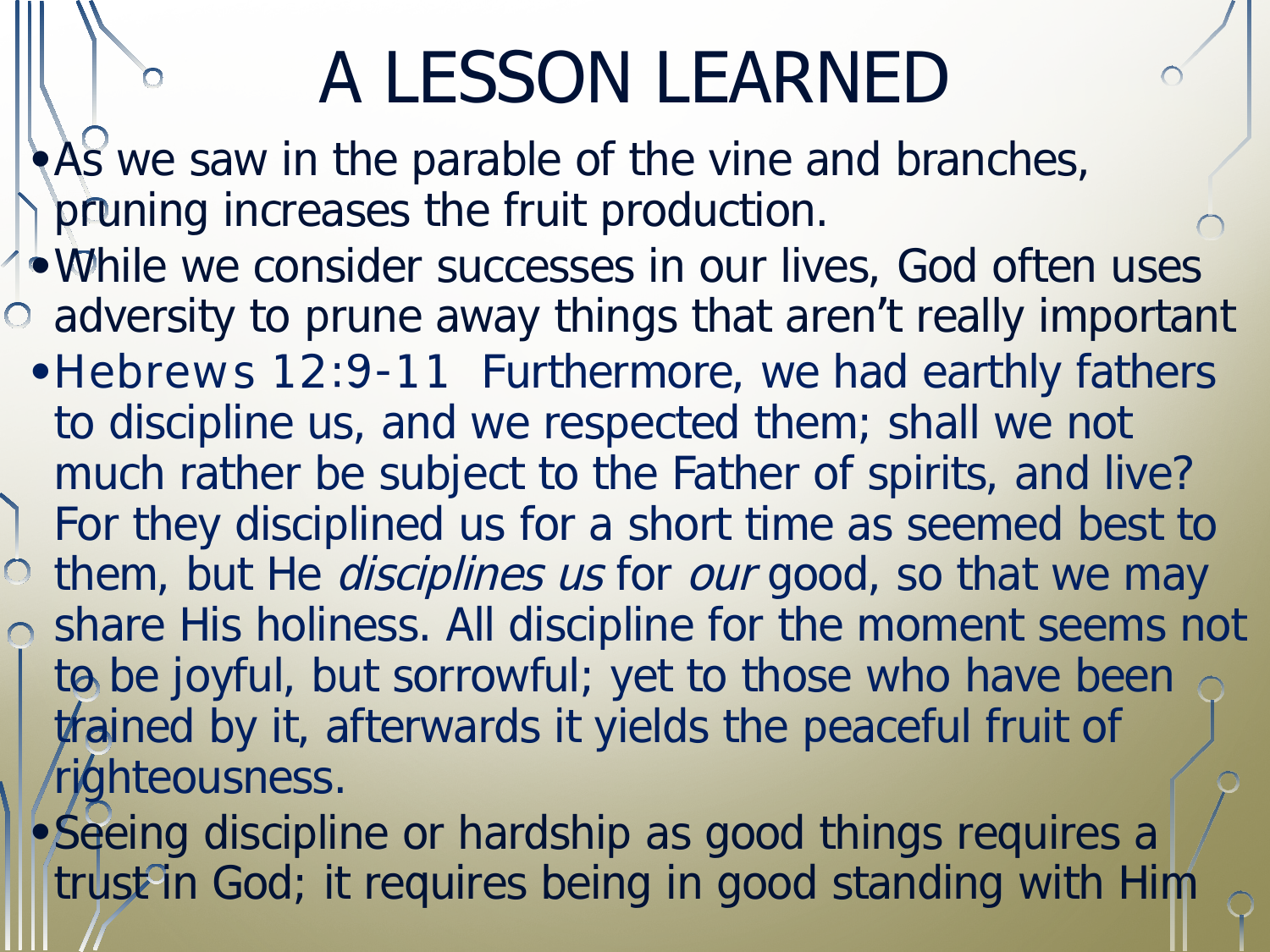

# A LESSON LEARNED
As we saw in the parable of the vine and branches, pruning increases the fruit production.
While we consider successes in our lives, God often uses adversity to prune away things that aren’t really important
Hebrews 12:9-11  Furthermore, we had earthly fathers to discipline us, and we respected them; shall we not much rather be subject to the Father of spirits, and live?
For they disciplined us for a short time as seemed best to them, but He disciplines us for our good, so that we may share His holiness. All discipline for the moment seems not to be joyful, but sorrowful; yet to those who have been trained by it, afterwards it yields the peaceful fruit of righteousness.
Seeing discipline or hardship as good things requires a trust in God; it requires being in good standing with Him